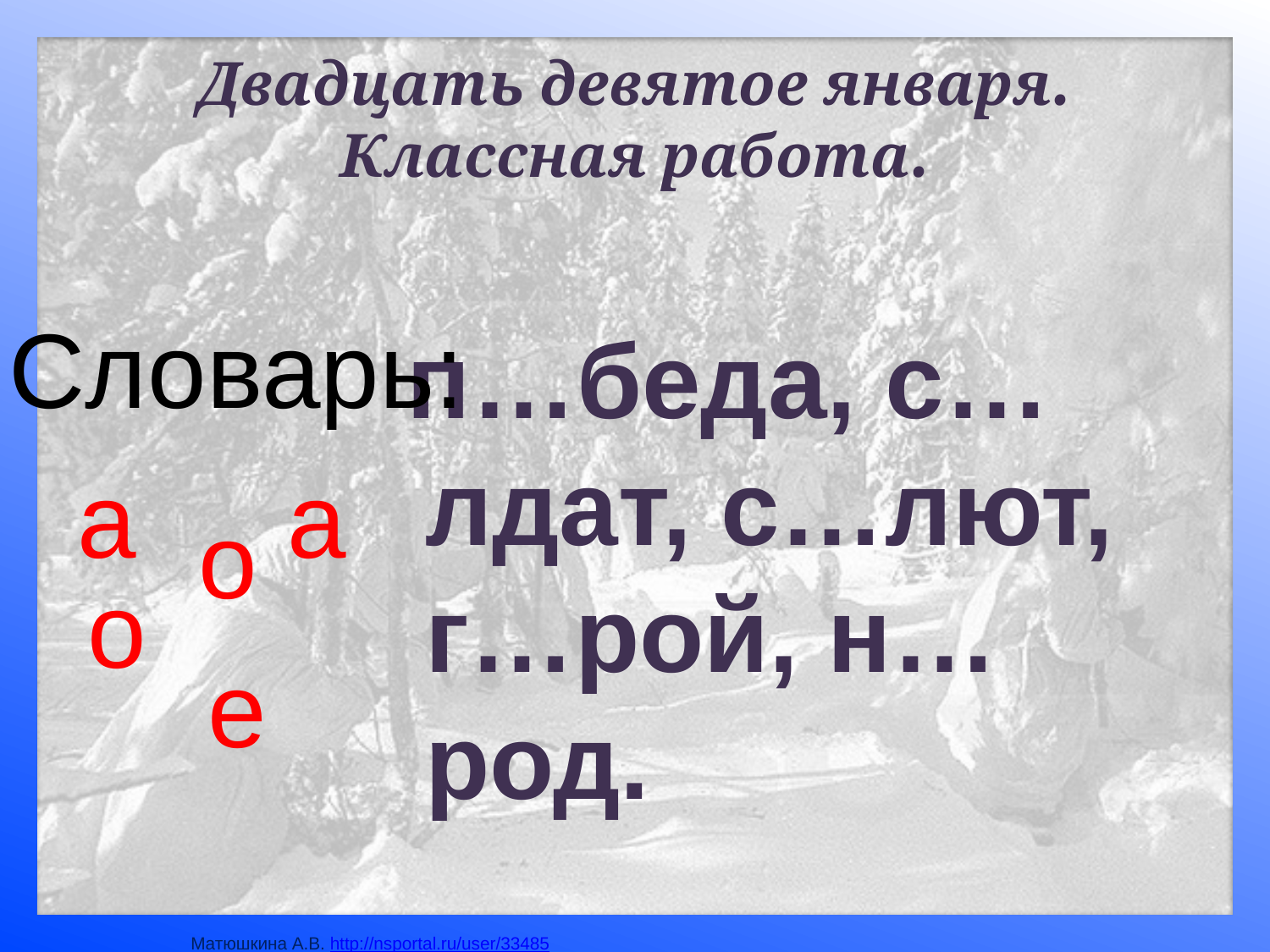

# Двадцать девятое января. Классная работа.
Словарь:
 п…беда, с…лдат, с…лют, г…рой, н…род.
а
а
о
о
е